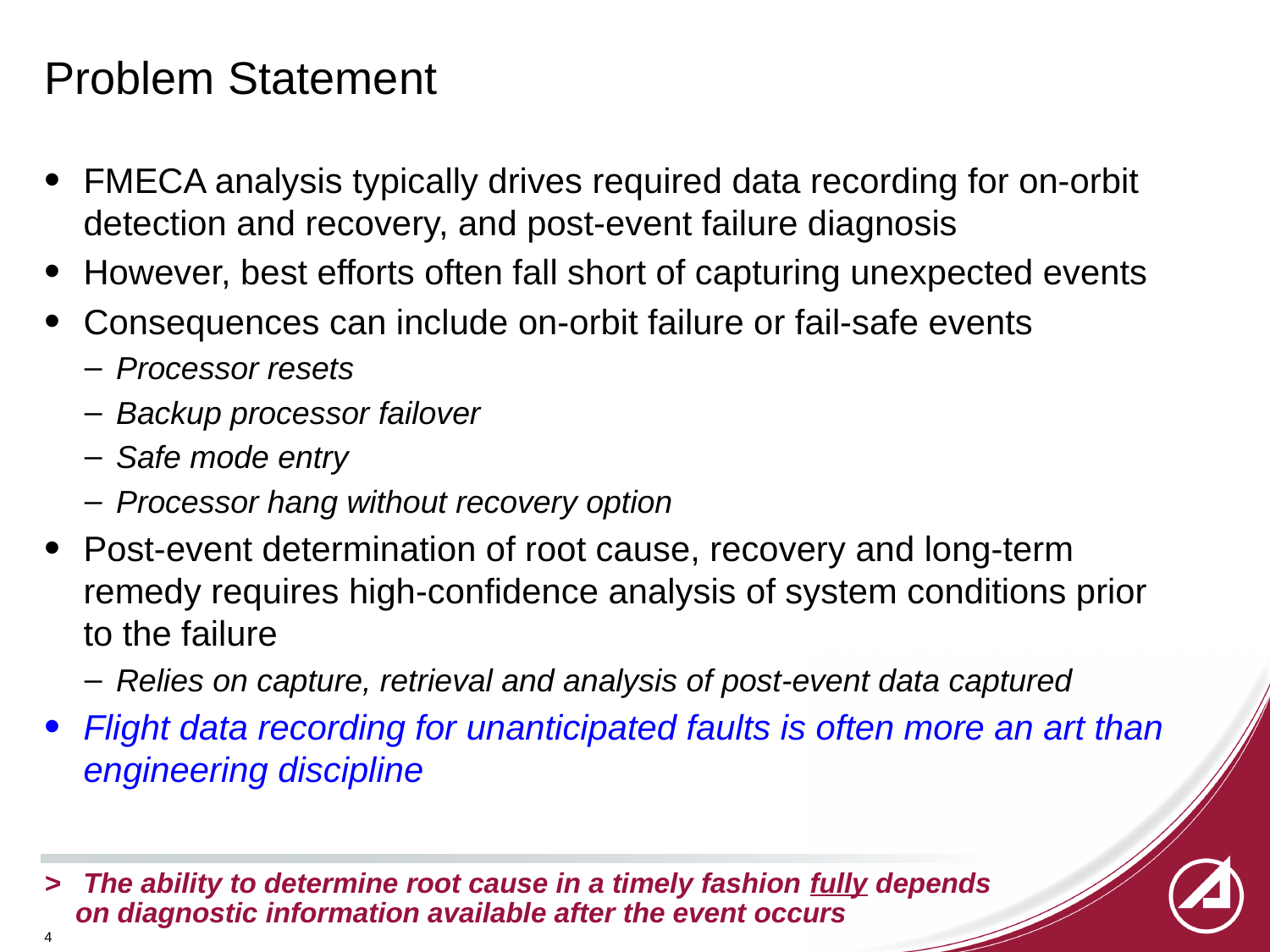

# Problem Statement
FMECA analysis typically drives required data recording for on-orbit detection and recovery, and post-event failure diagnosis
However, best efforts often fall short of capturing unexpected events
Consequences can include on-orbit failure or fail-safe events
Processor resets
Backup processor failover
Safe mode entry
Processor hang without recovery option
Post-event determination of root cause, recovery and long-term remedy requires high-confidence analysis of system conditions prior to the failure
Relies on capture, retrieval and analysis of post-event data captured
Flight data recording for unanticipated faults is often more an art than engineering discipline

>	 The ability to determine root cause in a timely fashion fully depends on diagnostic information available after the event occurs